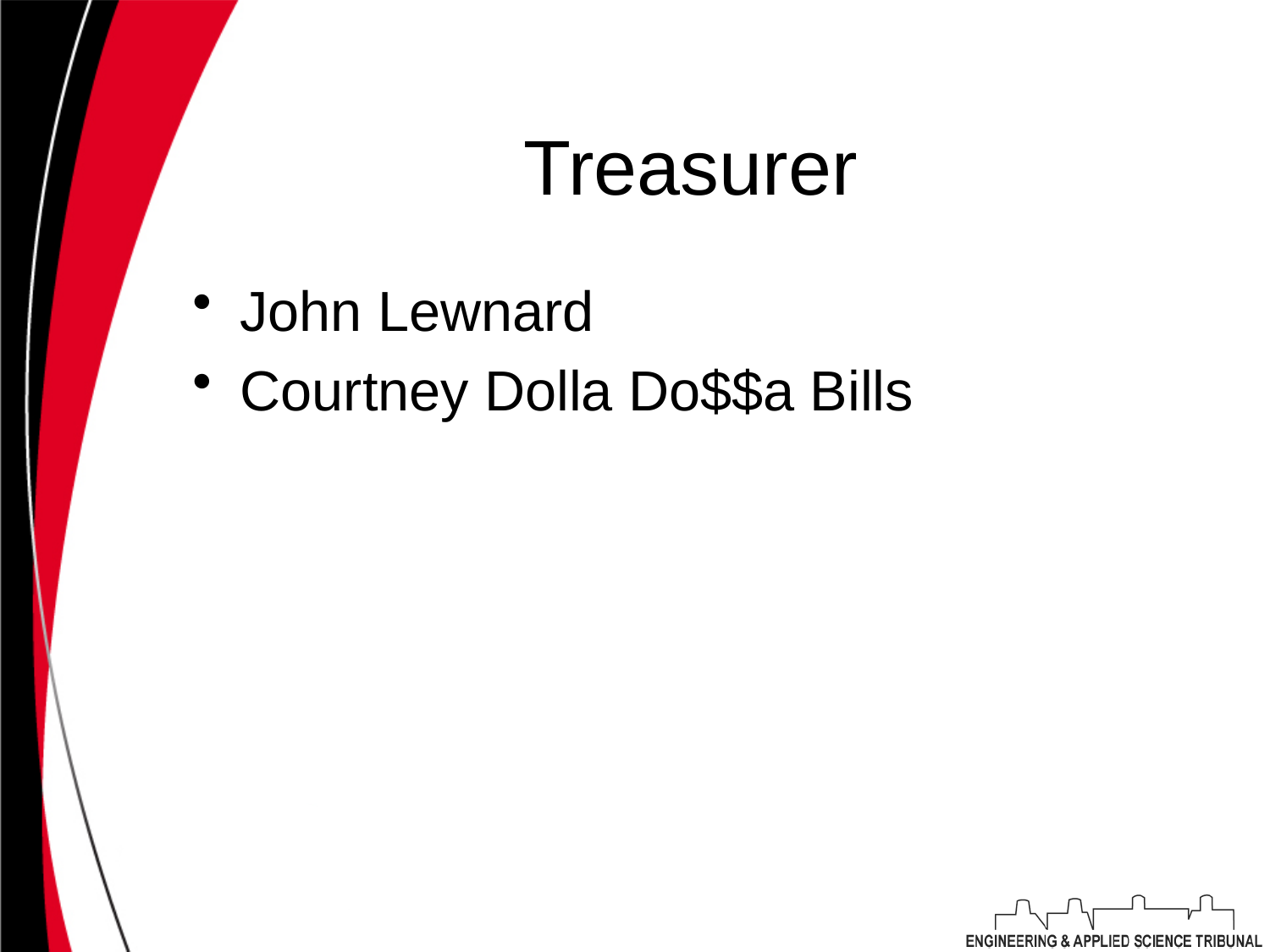

# Treasurer
John Lewnard
Courtney Dolla Do$$a Bills